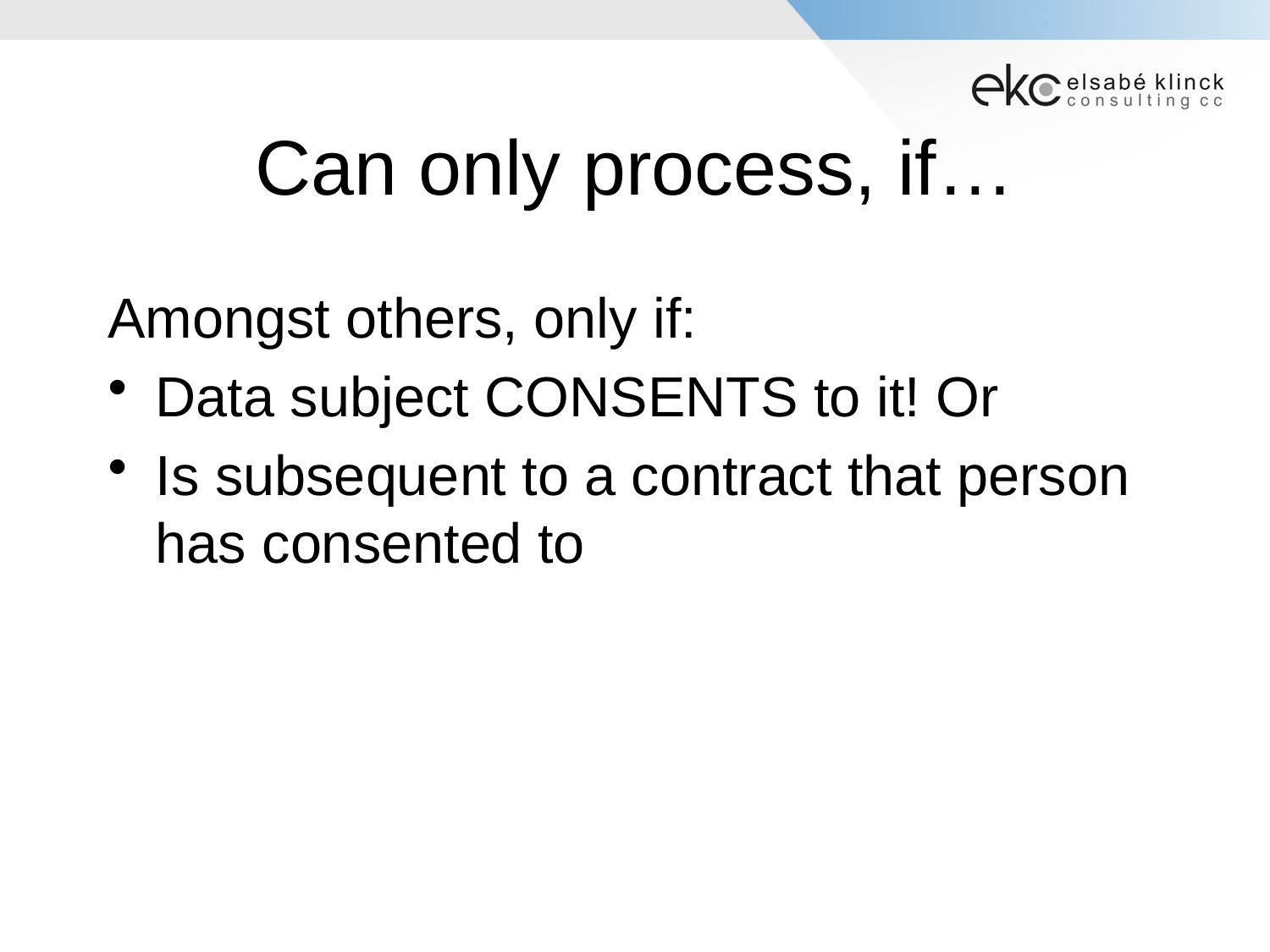

# Can only process, if…
Amongst others, only if:
Data subject CONSENTS to it! Or
Is subsequent to a contract that person has consented to